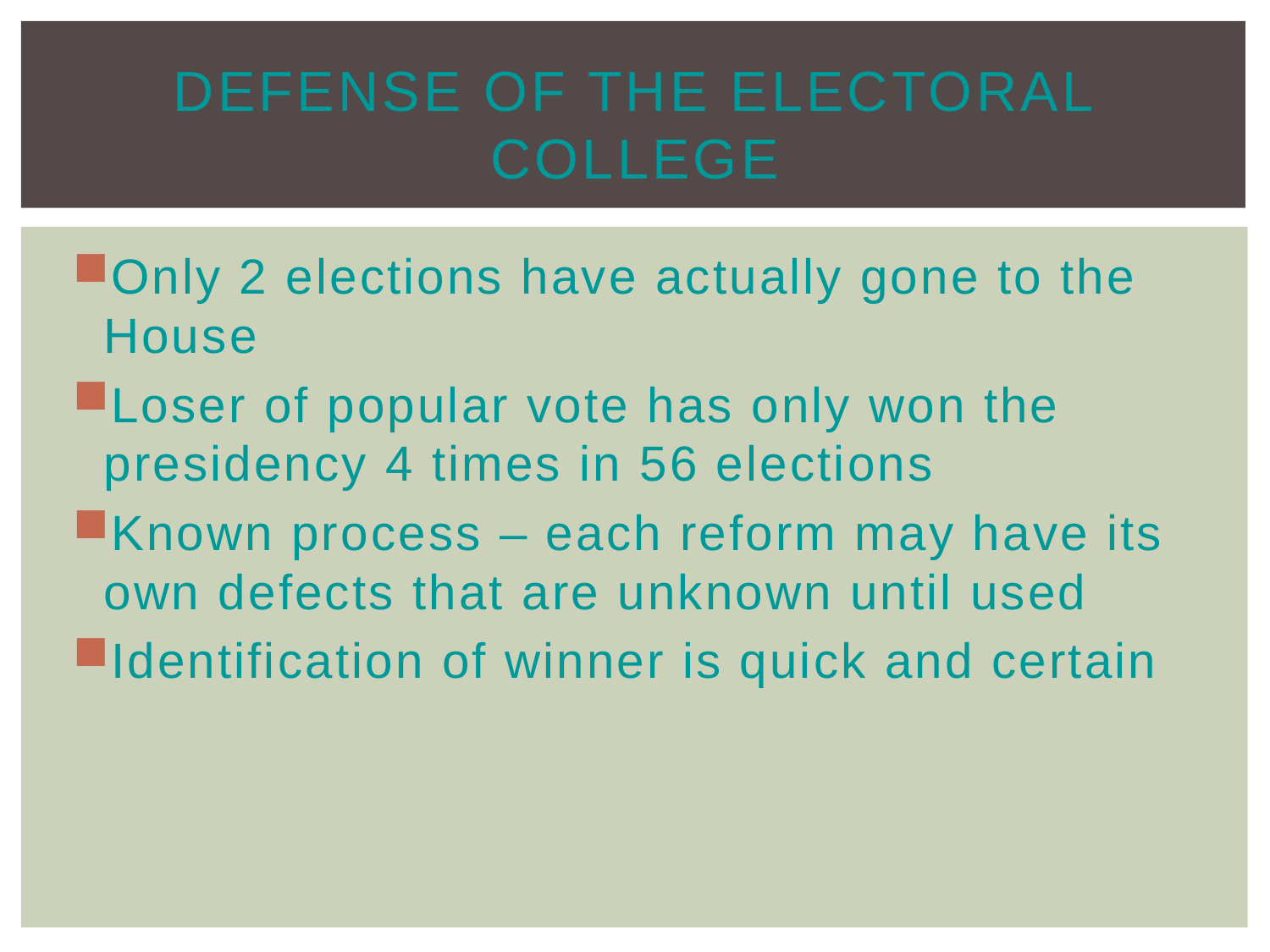

# Defense of the Electoral College
Only 2 elections have actually gone to the House
Loser of popular vote has only won the presidency 4 times in 56 elections
Known process – each reform may have its own defects that are unknown until used
Identification of winner is quick and certain